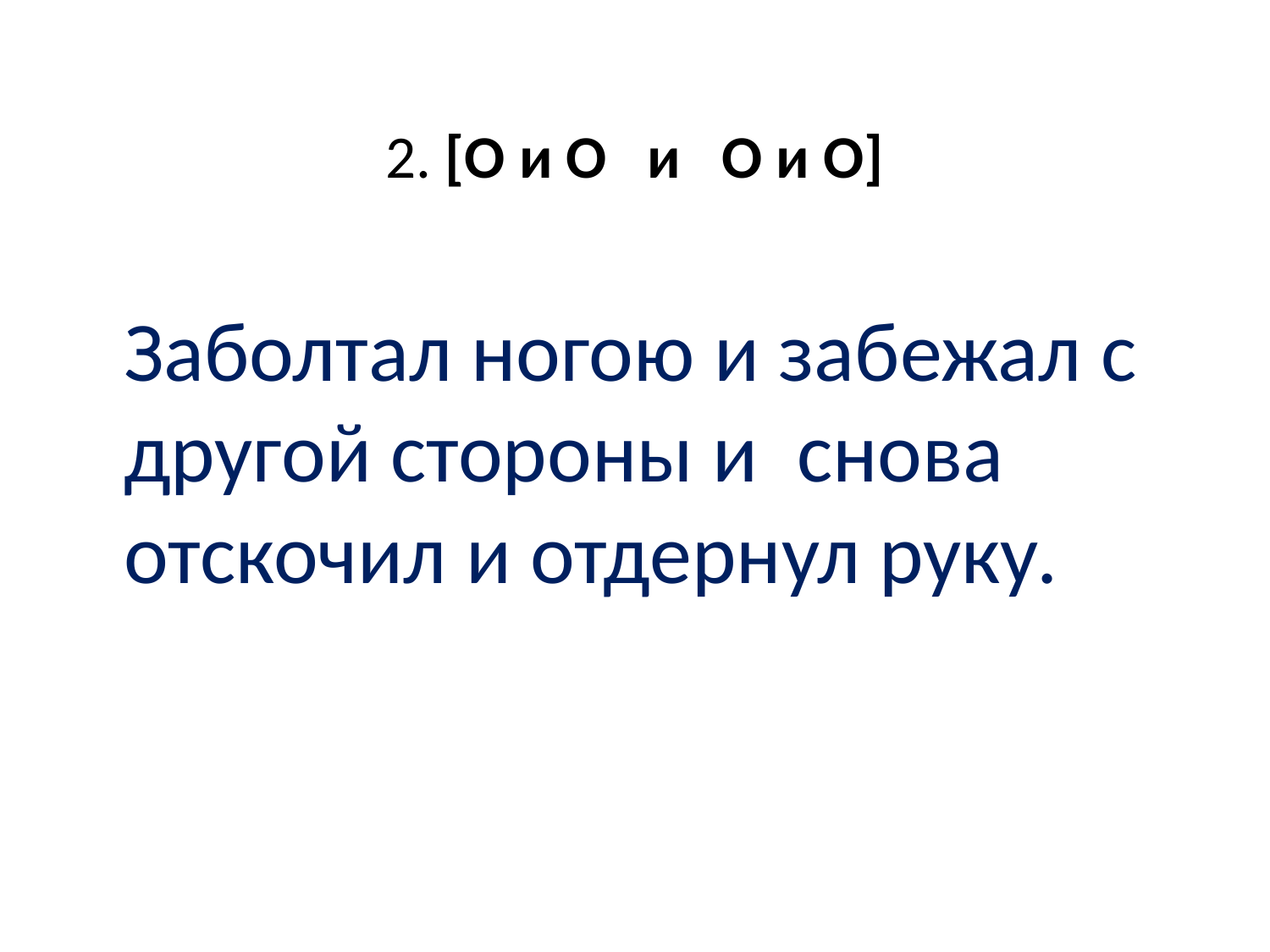

# 2. [O и О   и   О и О]
Заболтал ногою и забежал с другой стороны и  снова отскочил и отдернул руку.